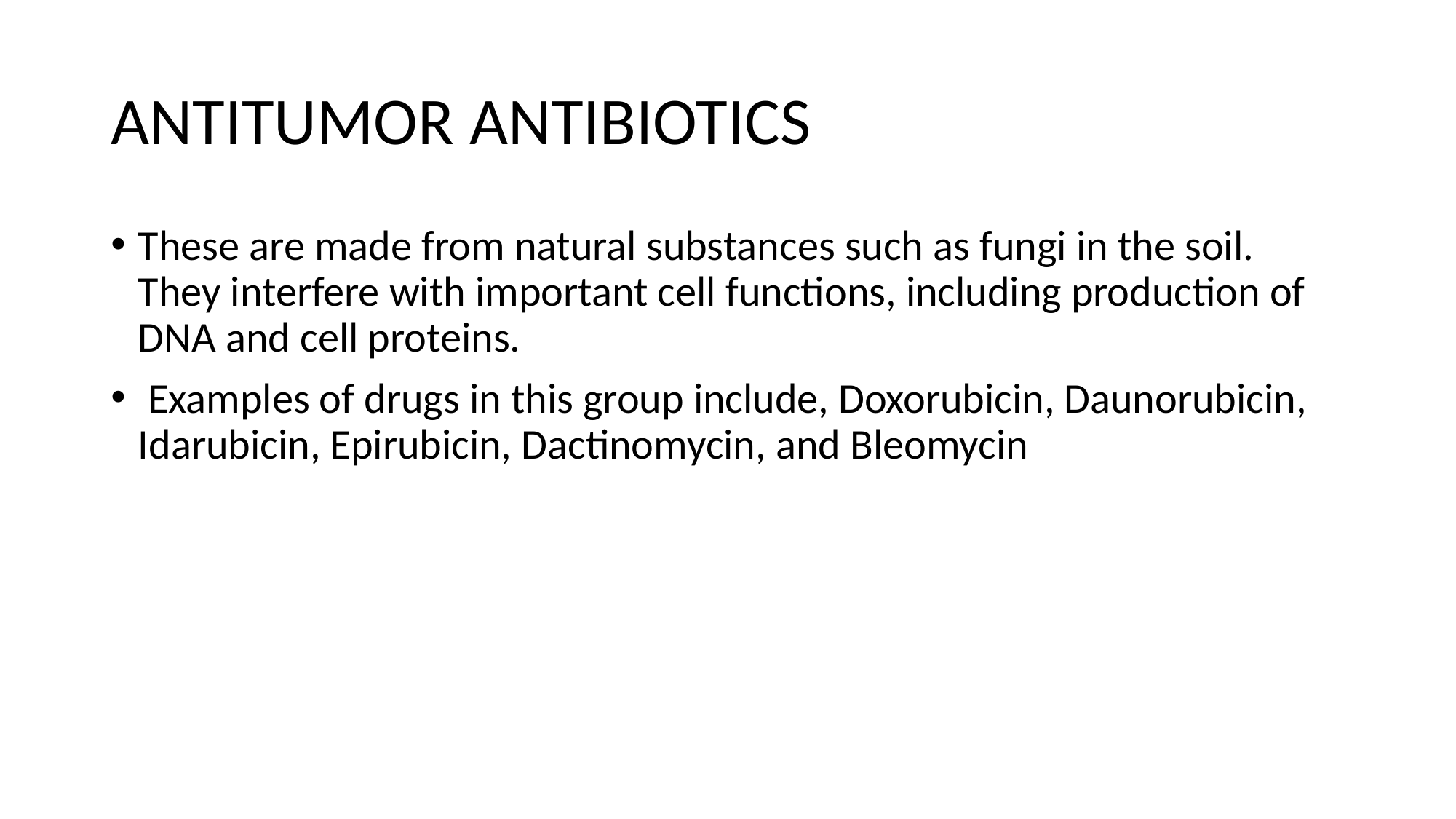

# ANTITUMOR ANTIBIOTICS
These are made from natural substances such as fungi in the soil. They interfere with important cell functions, including production of DNA and cell proteins.
 Examples of drugs in this group include, Doxorubicin, Daunorubicin, Idarubicin, Epirubicin, Dactinomycin, and Bleomycin